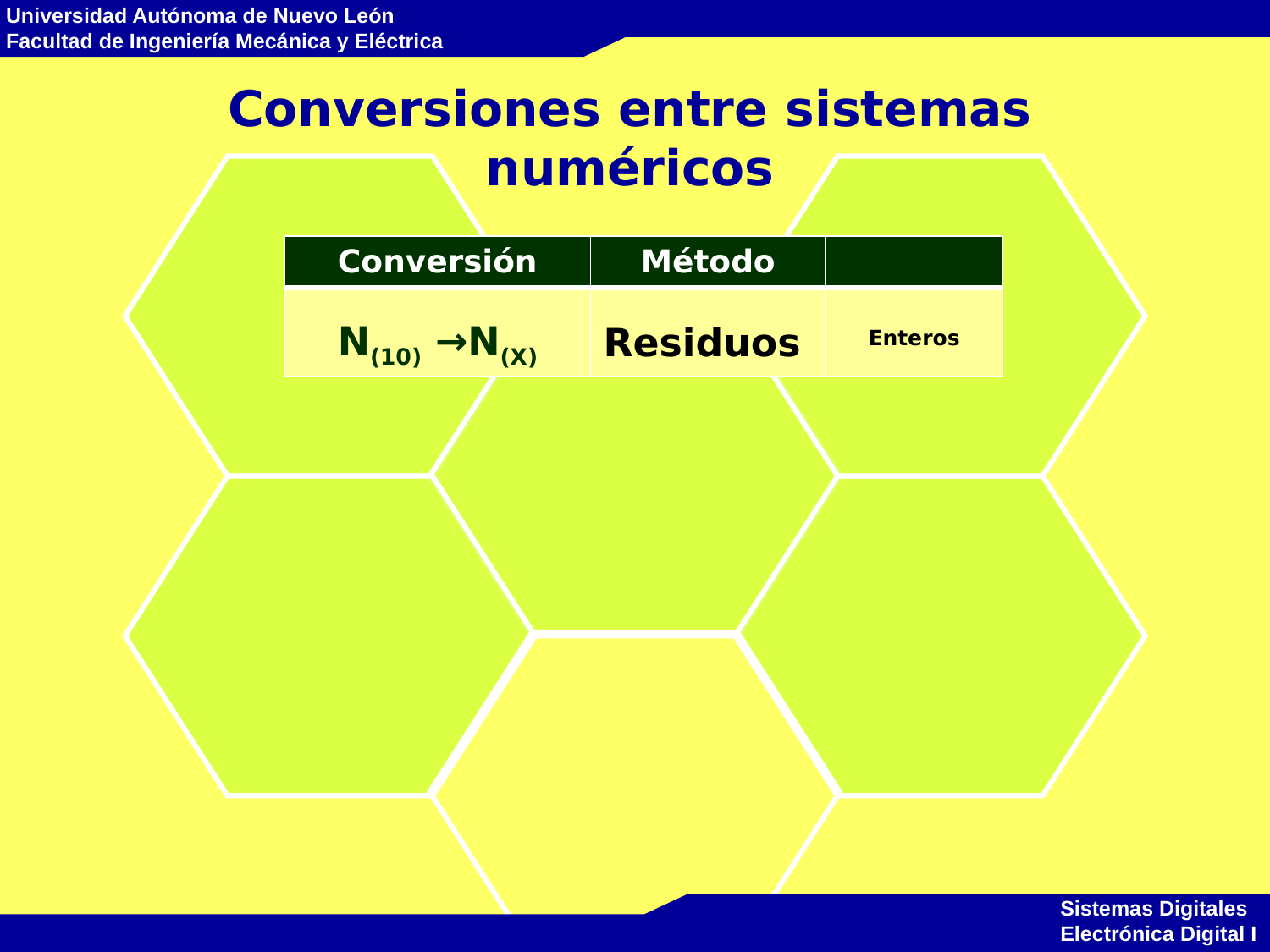

Conversiones entre sistemas numéricos
| Conversión | Método |  |
| --- | --- | --- |
| N(10) →N(X) | Residuos | Enteros |